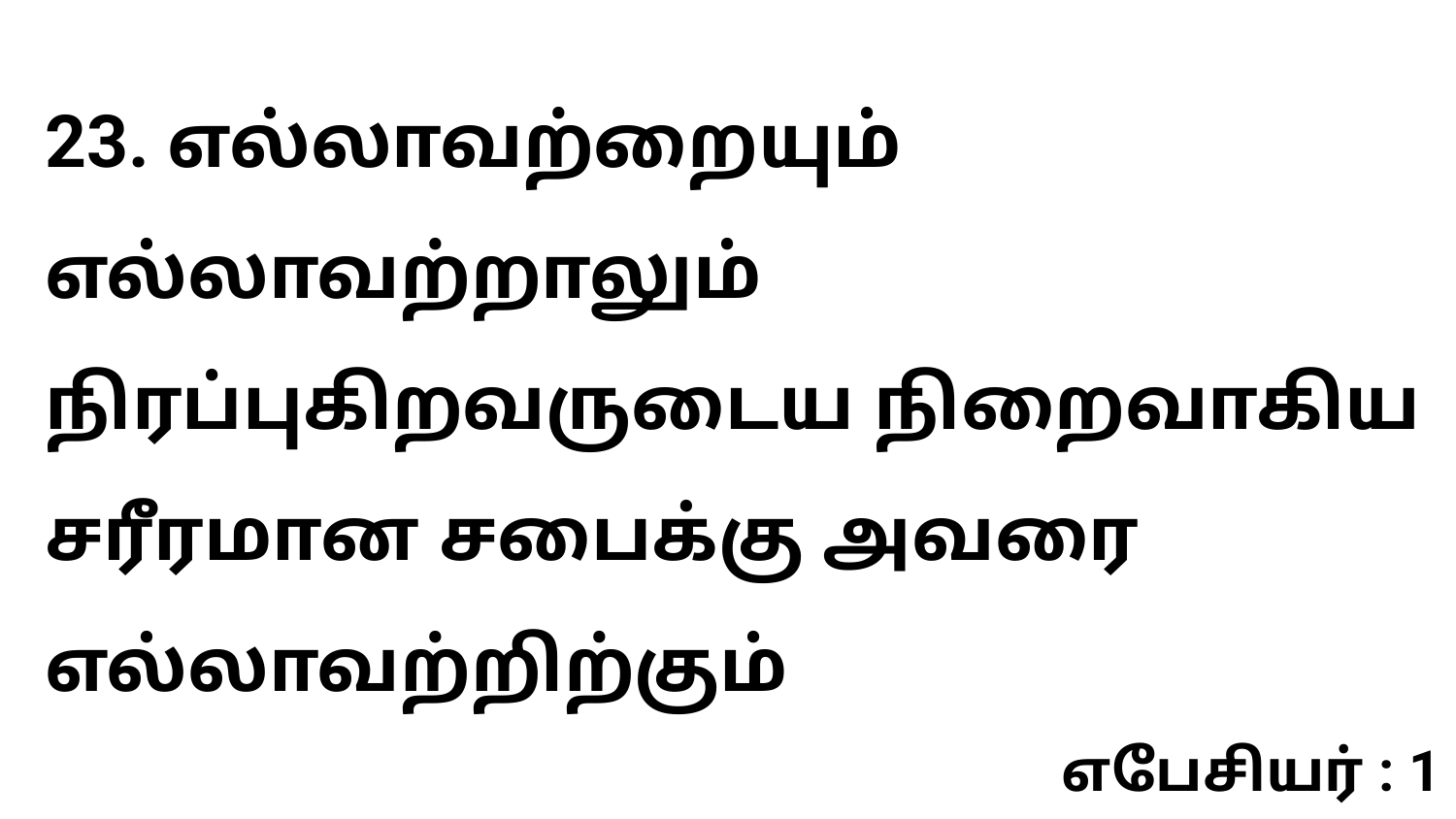

23. எல்லாவற்றையும் எல்லாவற்றாலும் நிரப்புகிறவருடைய நிறைவாகிய சரீரமான சபைக்கு அவரை எல்லாவற்றிற்கும்
எபேசியர் : 1